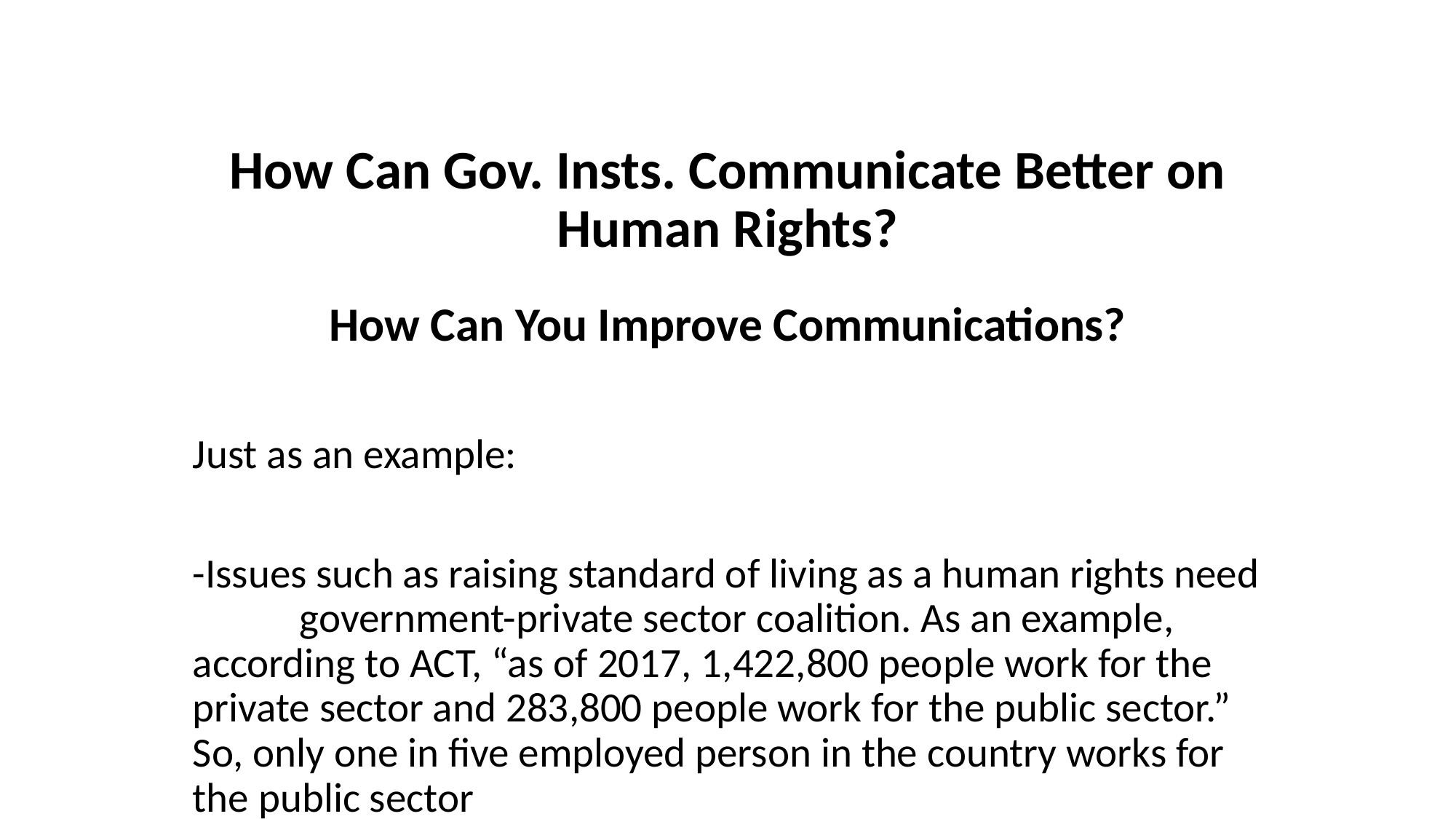

# How Can Gov. Insts. Communicate Better on Human Rights?
How Can You Improve Communications?

Just as an example:

-Issues such as raising standard of living as a human rights need 	government-private sector coalition. As an example, according to ACT, “as of 2017, 1,422,800 people work for the private sector and 283,800 people work for the public sector.” So, only one in five employed person in the country works for the public sector